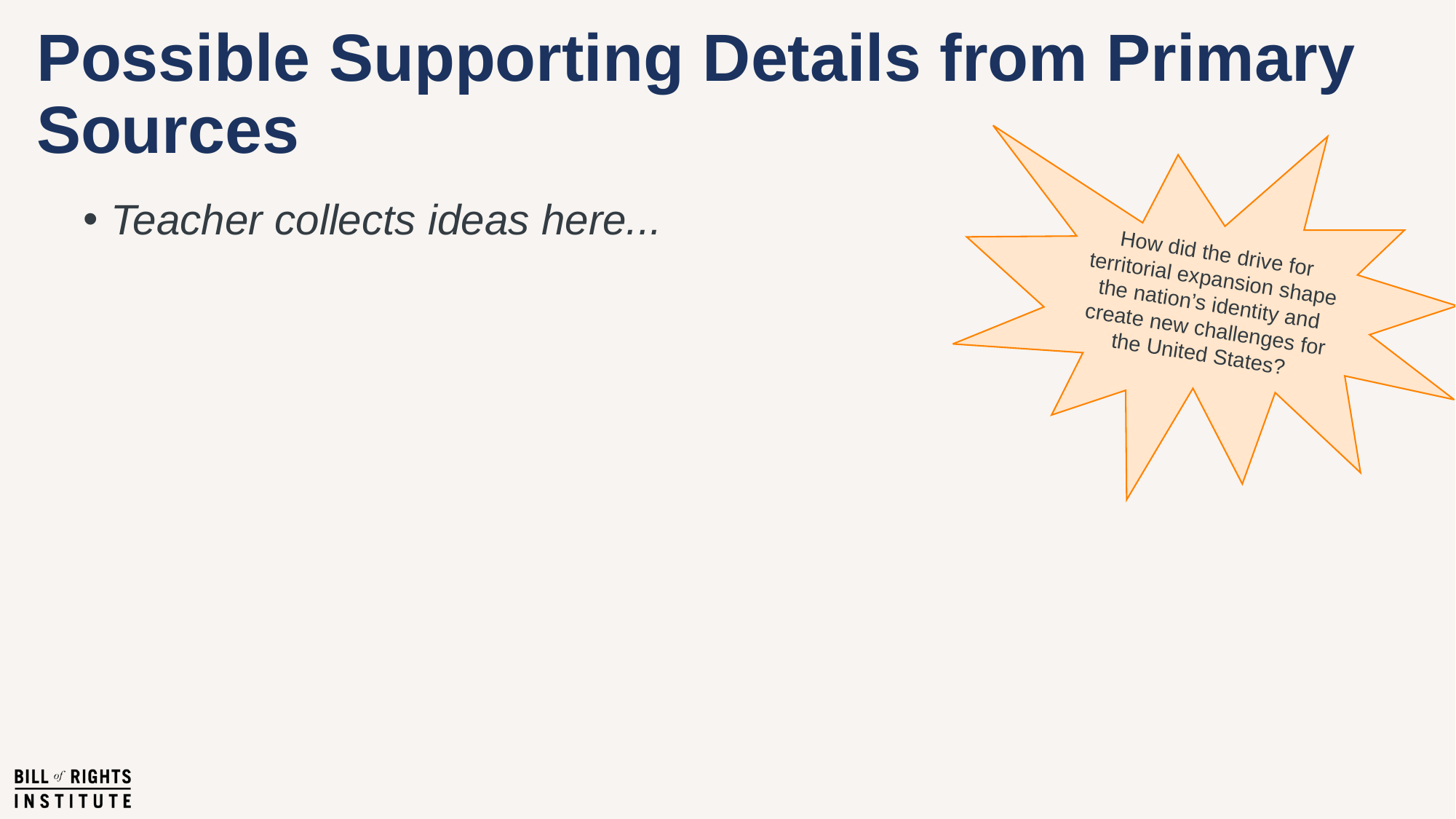

# Possible Supporting Details from Primary Sources
How did the drive for territorial expansion shape the nation’s identity and create new challenges for the United States?
Teacher collects ideas here...